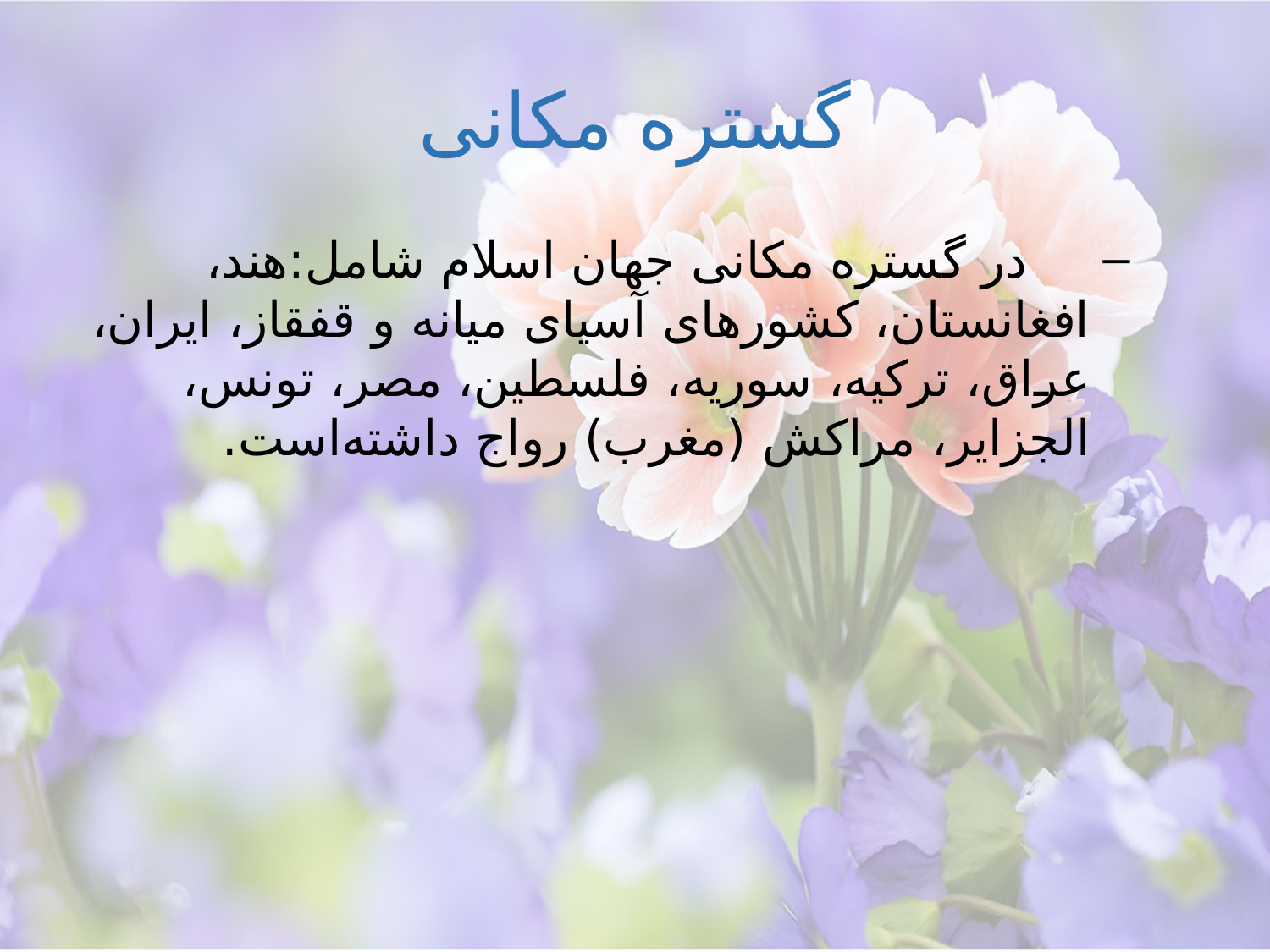

# گستره مکانی
    در گستره مکانی جهان اسلام شامل:هند، افغانستان، کشورهای آسیای میانه و قفقاز، ایران، عراق، ترکیه، سوریه، فلسطین، مصر، تونس، الجزایر، مراکش (مغرب) رواج داشته‌است.